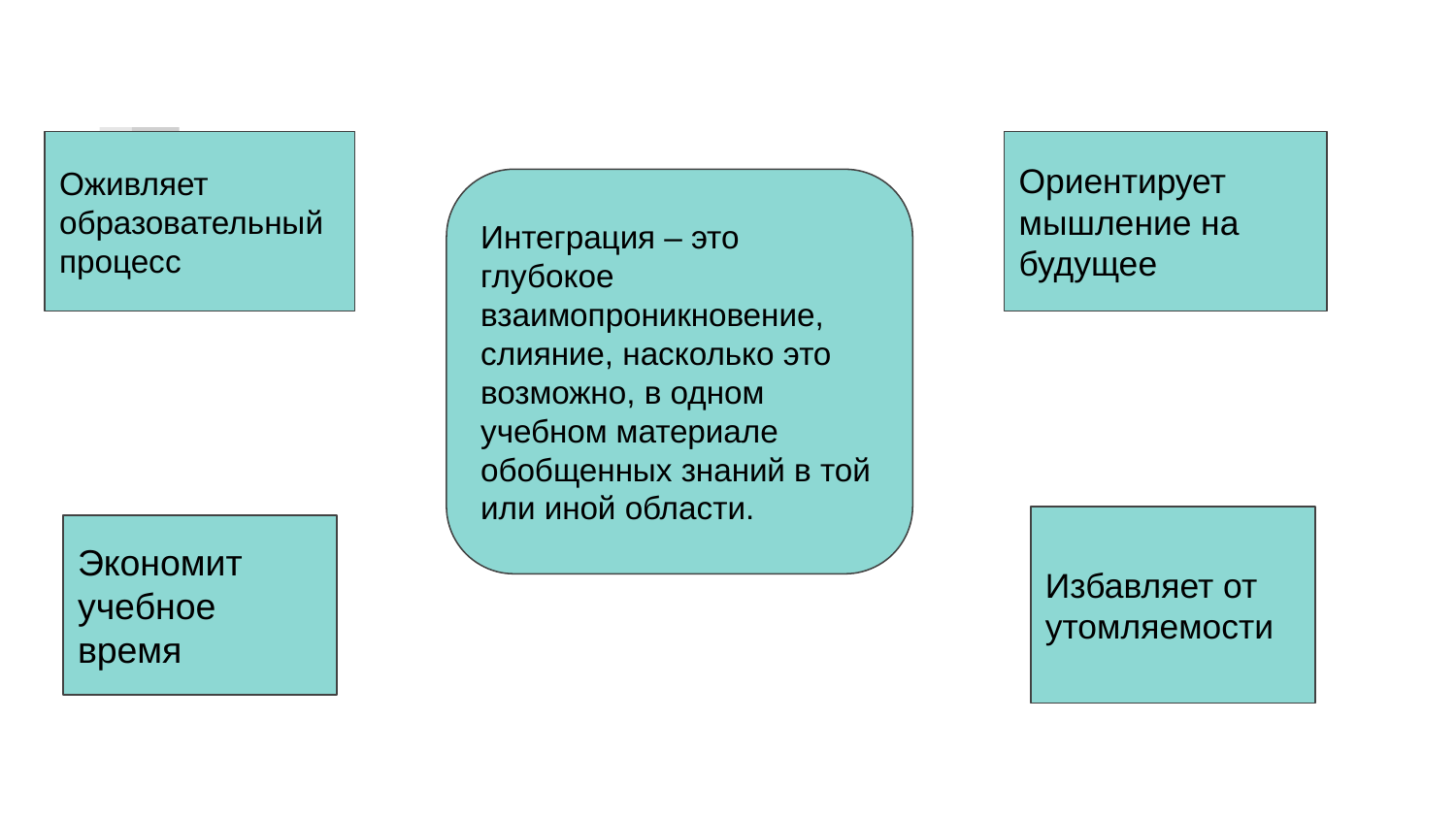

Оживляет образовательный процесс
Ориентирует мышление на будущее
Интеграция – это глубокое взаимопроникновение, слияние, насколько это возможно, в одном учебном материале обобщенных знаний в той или иной области.

Избавляет от утомляемости
Экономит учебное время